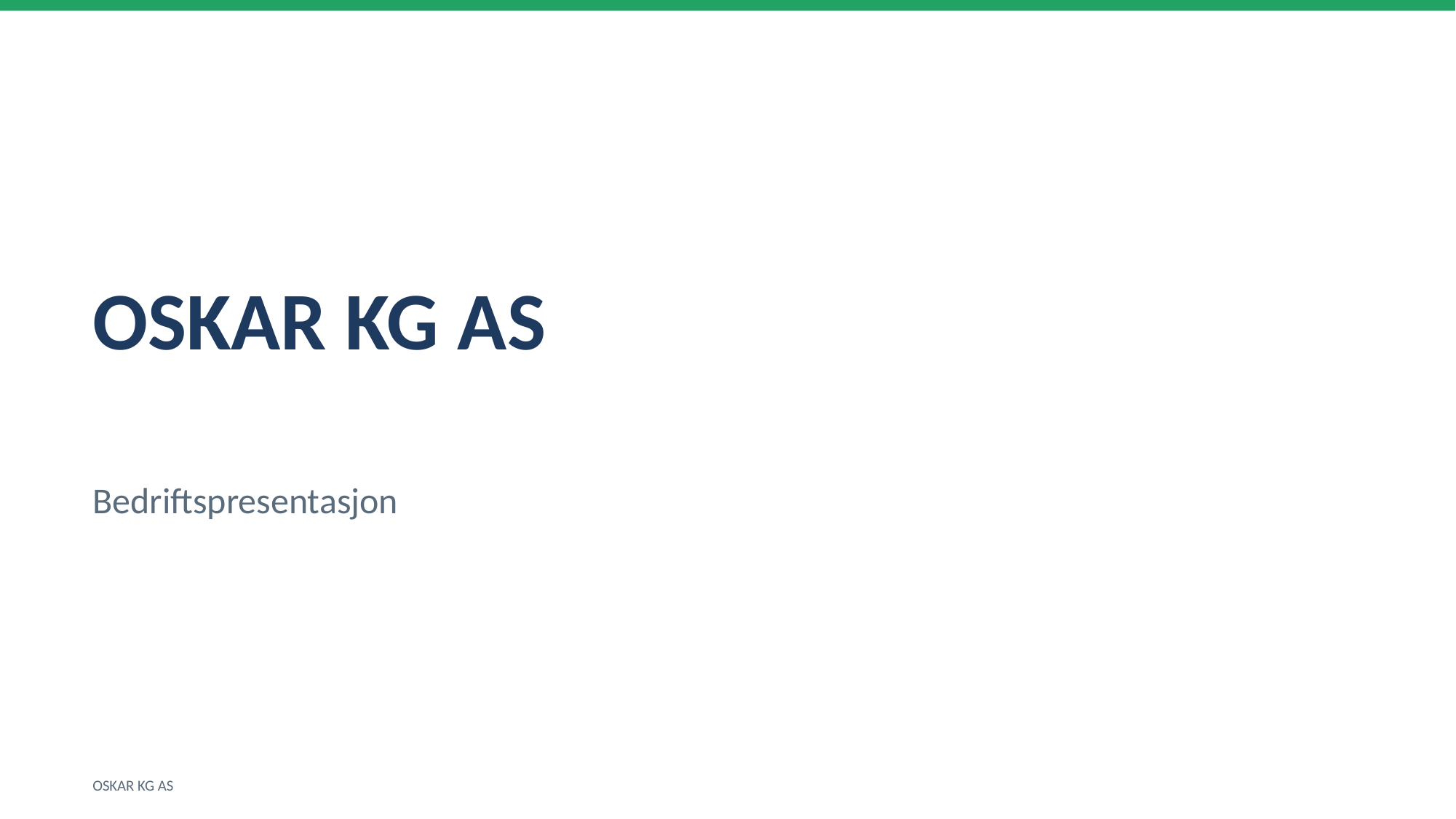

OSKAR KG AS
Bedriftspresentasjon
OSKAR KG AS